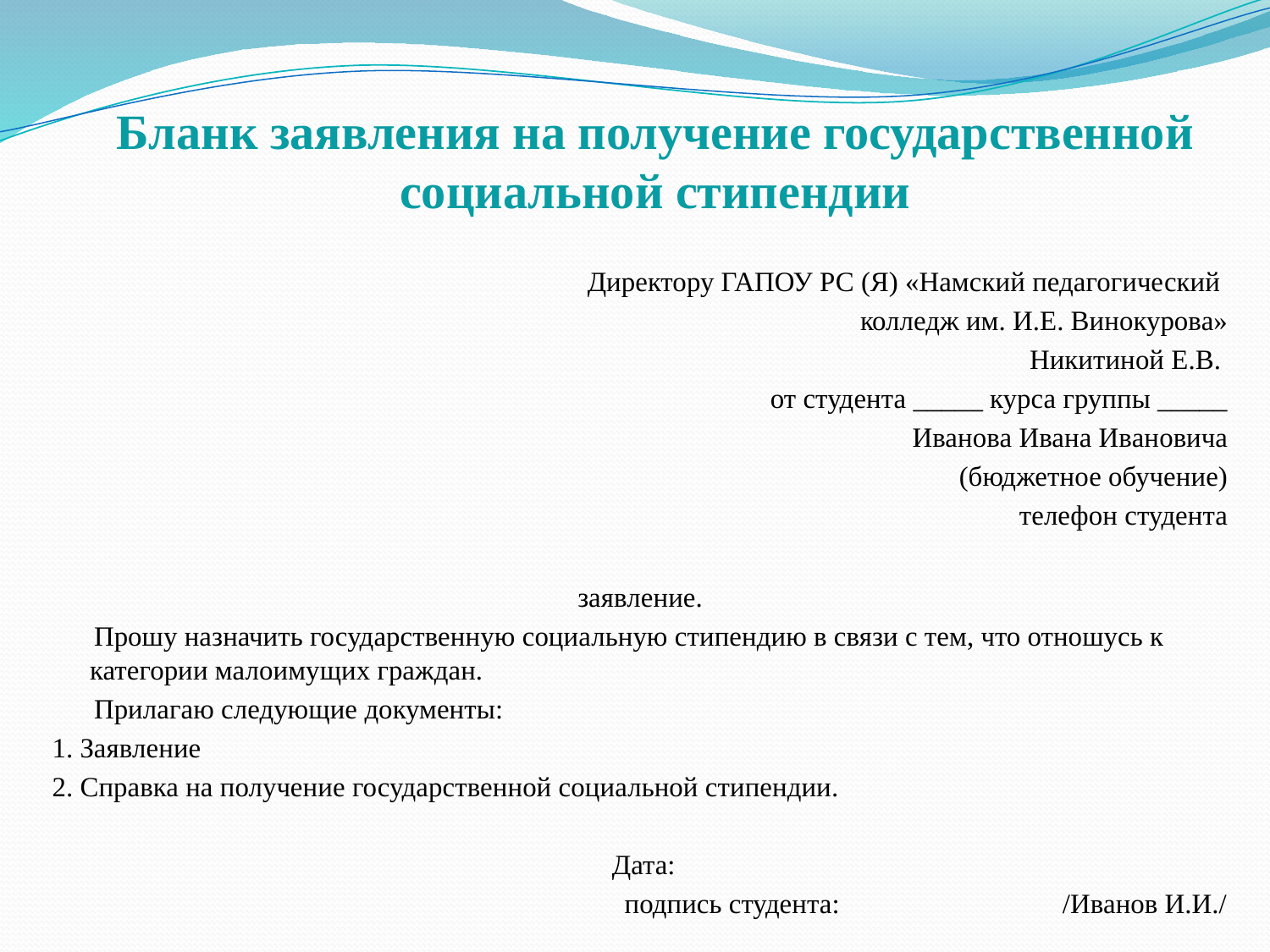

# Бланк заявления на получение государственной социальной стипендии

Директору ГАПОУ РС (Я) «Намский педагогический
колледж им. И.Е. Винокурова»
Никитиной Е.В.
от студента _____ курса группы _____
Иванова Ивана Ивановича
(бюджетное обучение)
телефон студента

заявление.
      Прошу назначить государственную социальную стипендию в связи с тем, что отношусь к категории малоимущих граждан.
      Прилагаю следующие документы:
1. Заявление
2. Справка на получение государственной социальной стипендии.

 Дата:
подпись студента:                                /Иванов И.И./